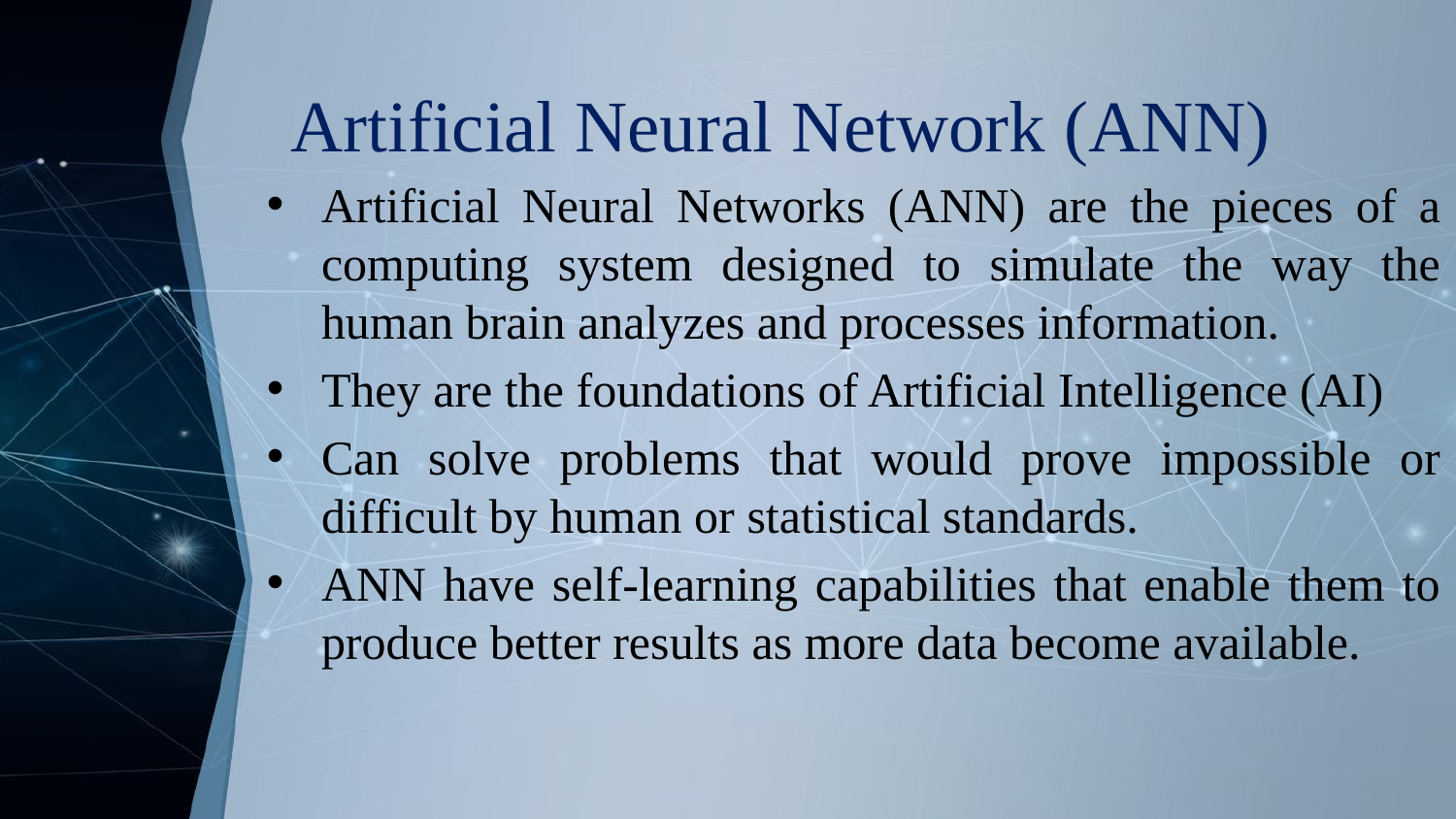

# Artificial Neural Network (ANN)
Artificial Neural Networks (ANN) are the pieces of a computing system designed to simulate the way the human brain analyzes and processes information.
They are the foundations of Artificial Intelligence (AI)
Can solve problems that would prove impossible or difficult by human or statistical standards.
ANN have self-learning capabilities that enable them to produce better results as more data become available.